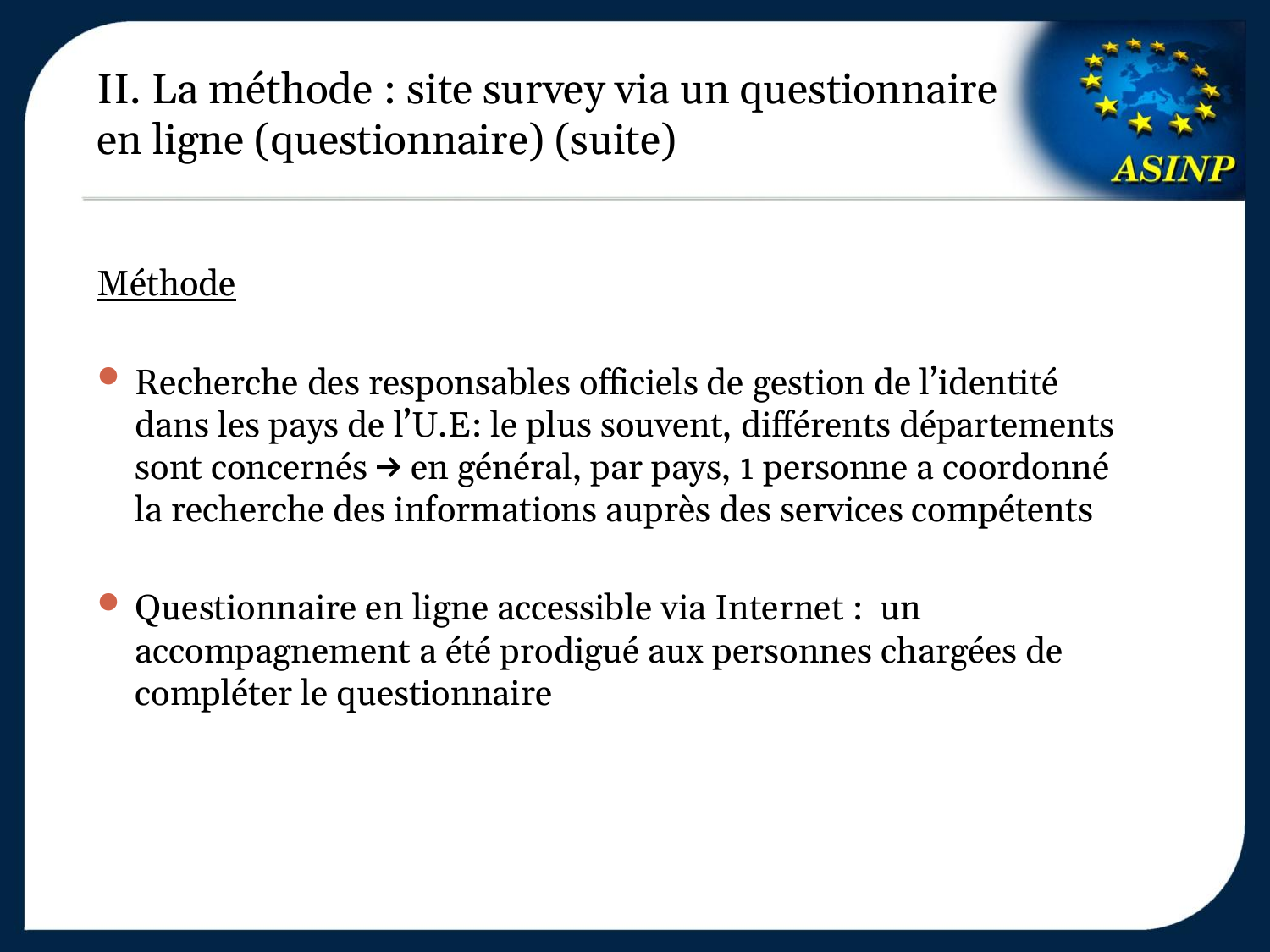

# II. La méthode : site survey via un questionnaire en ligne (questionnaire) (suite)
Méthode

Recherche des responsables officiels de gestion de l’identité dans les pays de l’U.E: le plus souvent, différents départements sont concernés → en général, par pays, 1 personne a coordonné la recherche des informations auprès des services compétents

Questionnaire en ligne accessible via Internet :  un  accompagnement a été prodigué aux personnes chargées de compléter le questionnaire